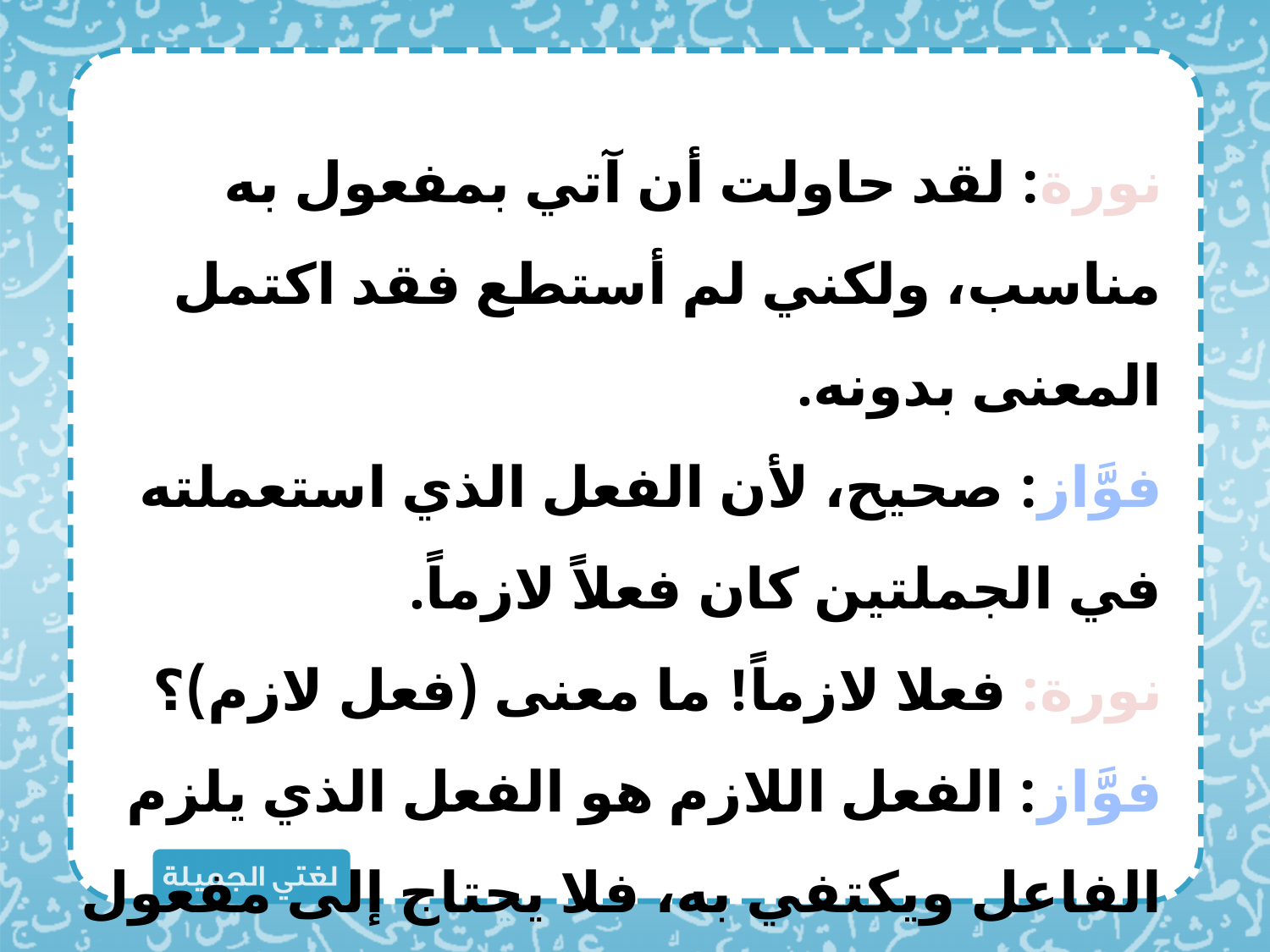

نورة: لقد حاولت أن آتي بمفعول به مناسب، ولكني لم أستطع فقد اكتمل المعنى بدونه.
فوَّاز: صحيح، لأن الفعل الذي استعملته في الجملتين كان فعلاً لازماً.
نورة: فعلا لازماً! ما معنى (فعل لازم)؟
فوَّاز: الفعل اللازم هو الفعل الذي يلزم الفاعل ويكتفي به، فلا يحتاج إلى مفعول به.